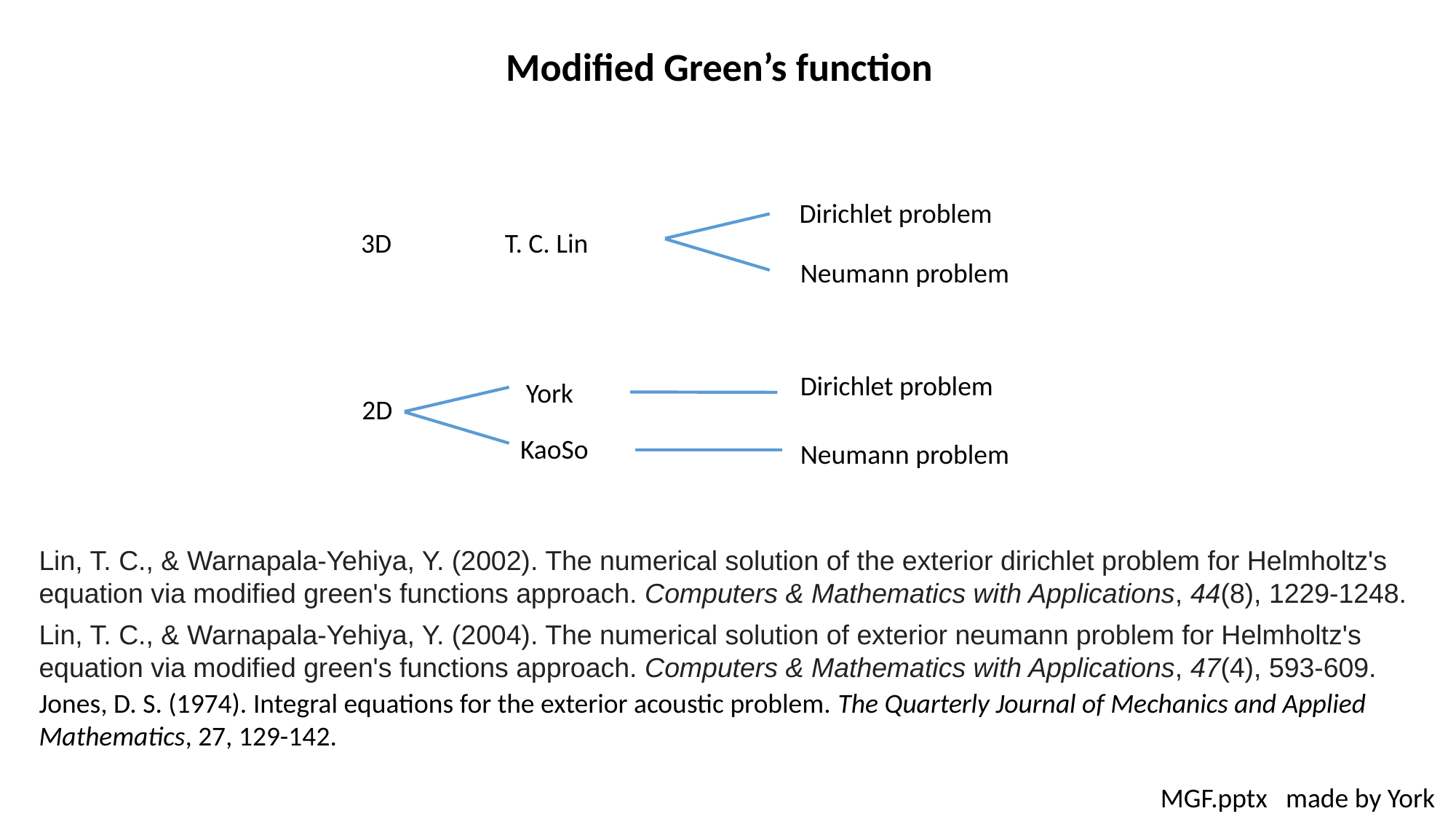

Modified Green’s function
Dirichlet problem
3D
T. C. Lin
Neumann problem
Dirichlet problem
York
2D
KaoSo
Neumann problem
Lin, T. C., & Warnapala-Yehiya, Y. (2002). The numerical solution of the exterior dirichlet problem for Helmholtz's equation via modified green's functions approach. Computers & Mathematics with Applications, 44(8), 1229-1248.
Lin, T. C., & Warnapala-Yehiya, Y. (2004). The numerical solution of exterior neumann problem for Helmholtz's equation via modified green's functions approach. Computers & Mathematics with Applications, 47(4), 593-609.
Jones, D. S. (1974). Integral equations for the exterior acoustic problem. The Quarterly Journal of Mechanics and Applied Mathematics, 27, 129-142.
MGF.pptx   made by York